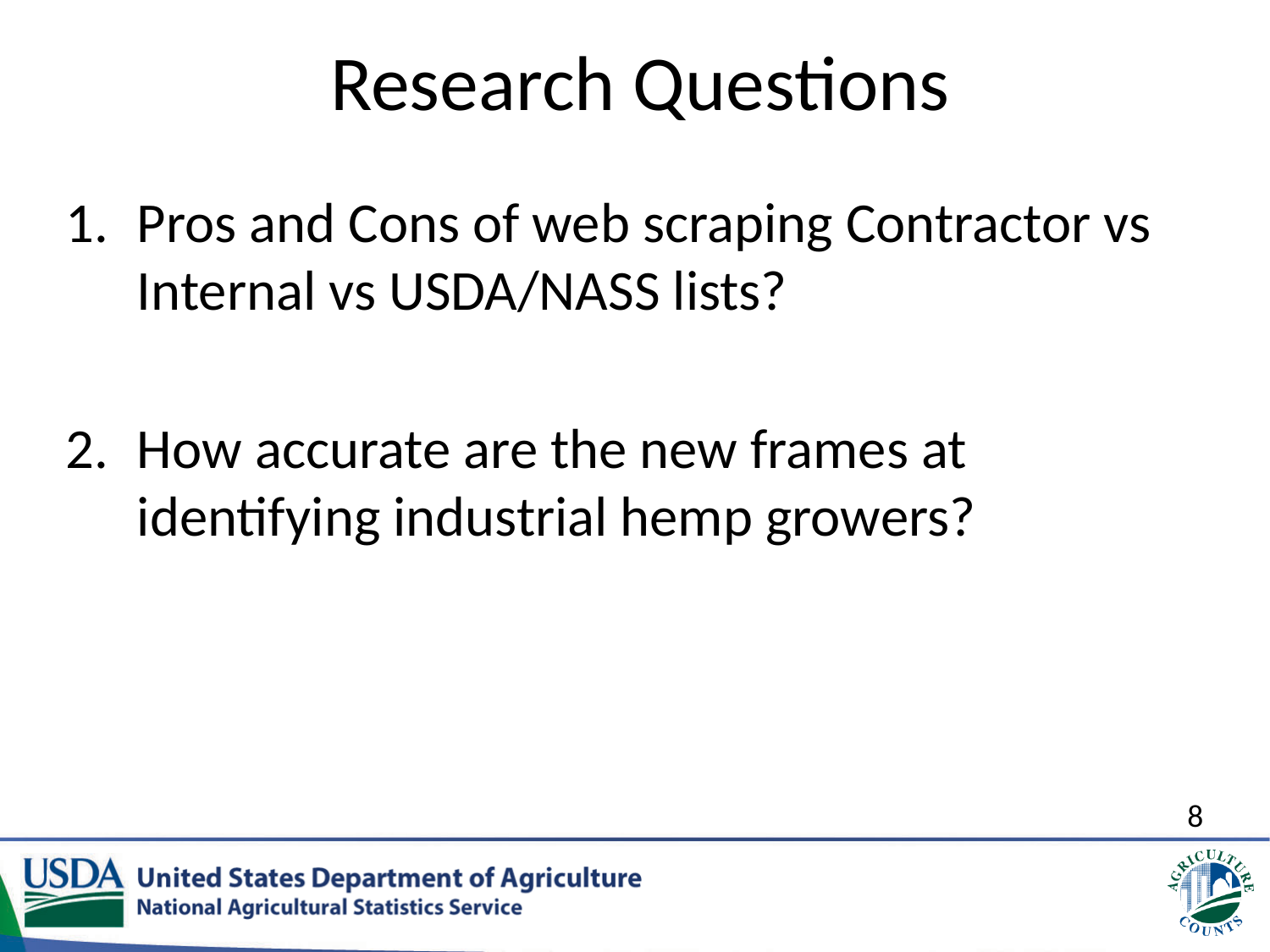

# Research Questions
Pros and Cons of web scraping Contractor vs Internal vs USDA/NASS lists?

How accurate are the new frames at identifying industrial hemp growers?
8